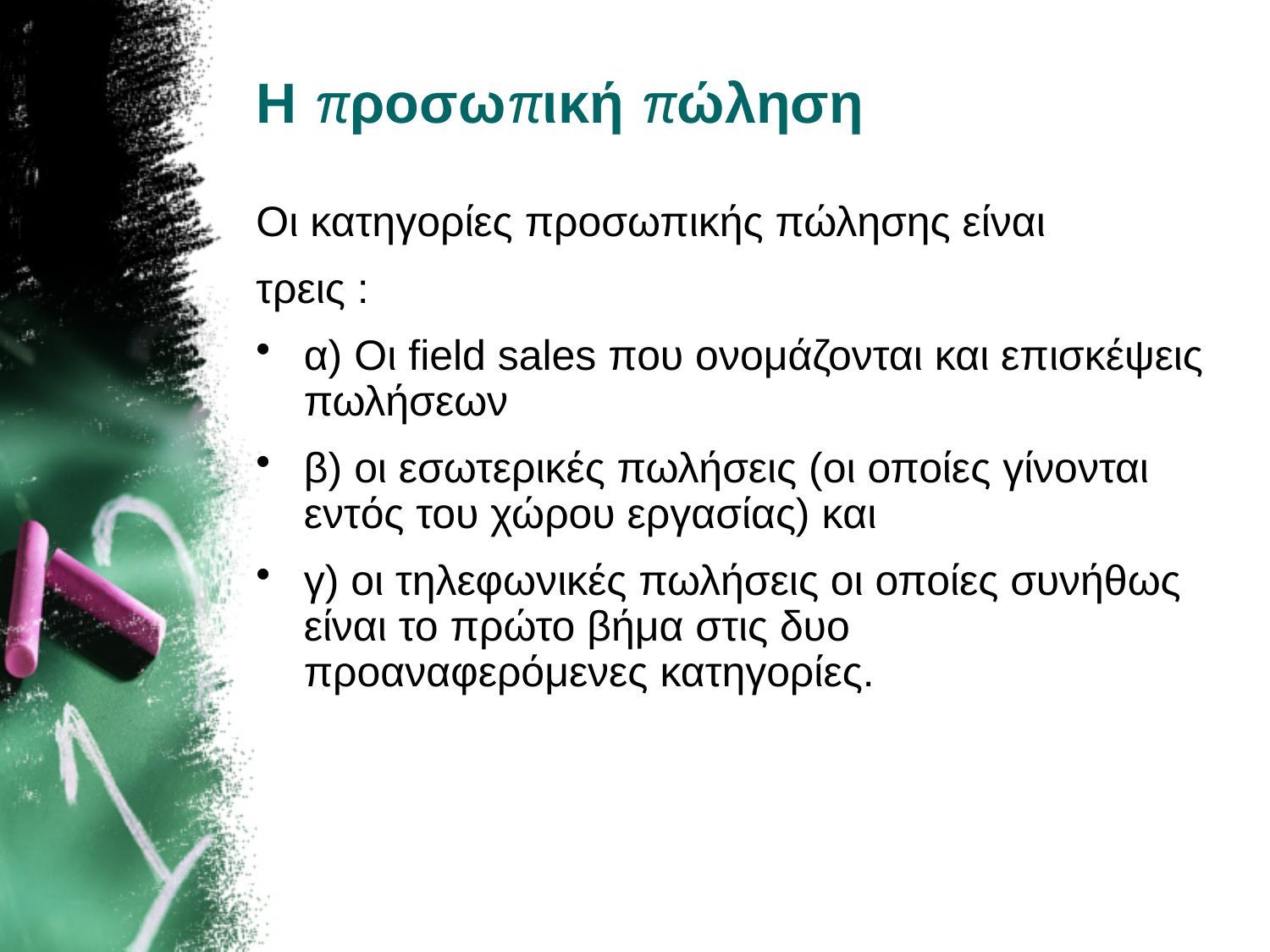

# Η προσωπική πώληση
Οι κατηγορίες προσωπικής πώλησης είναι
τρεις :
α) Οι field sales που ονομάζονται και επισκέψεις πωλήσεων
β) οι εσωτερικές πωλήσεις (οι οποίες γίνονται εντός του χώρου εργασίας) και
γ) οι τηλεφωνικές πωλήσεις οι οποίες συνήθως είναι το πρώτο βήμα στις δυο προαναφερόμενες κατηγορίες.